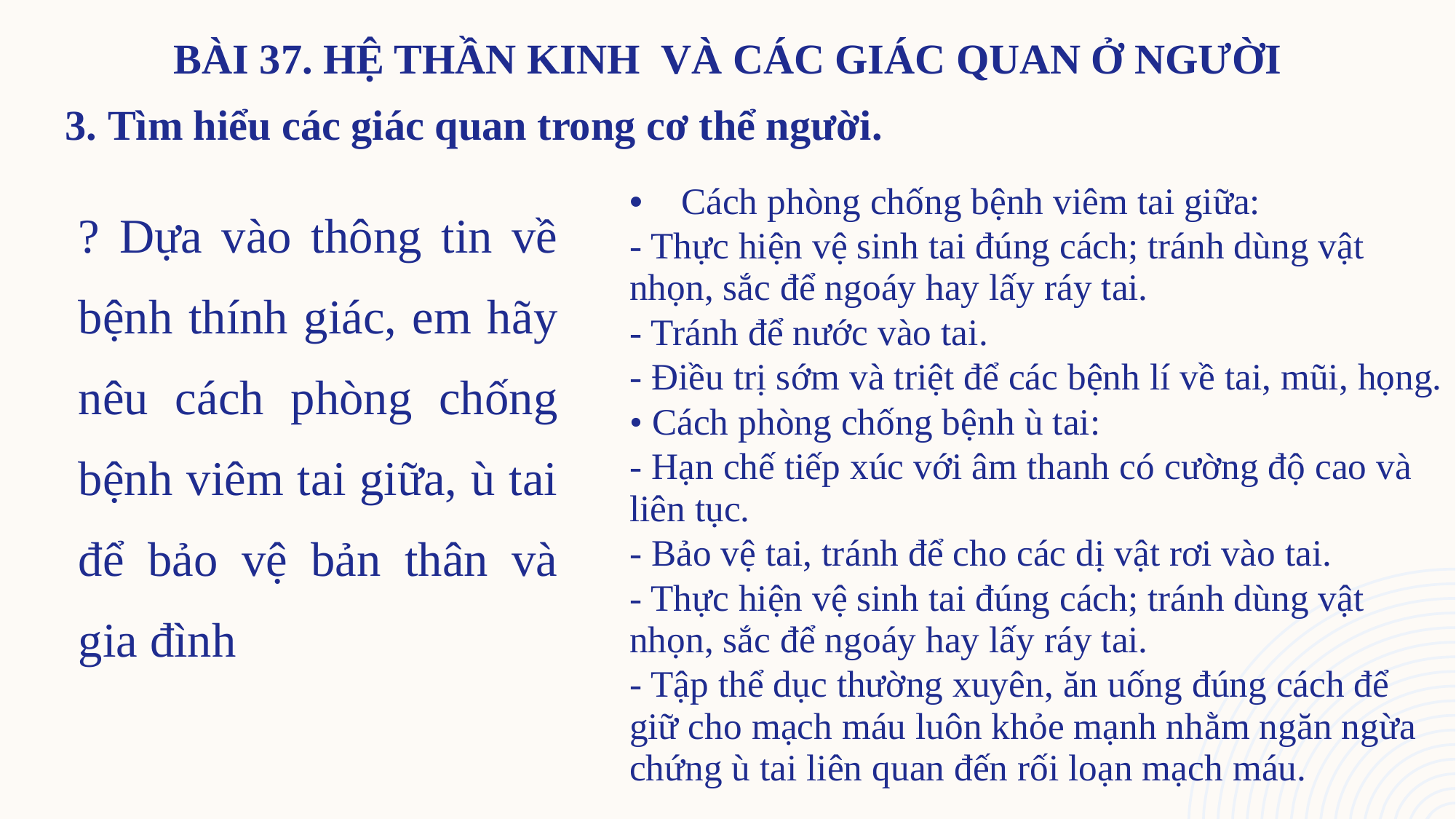

Cách phòng chống bệnh viêm tai giữa:
- Thực hiện vệ sinh tai đúng cách; tránh dùng vật nhọn, sắc để ngoáy hay lấy ráy tai.
- Tránh để nước vào tai.
- Điều trị sớm và triệt để các bệnh lí về tai, mũi, họng.
• Cách phòng chống bệnh ù tai:
- Hạn chế tiếp xúc với âm thanh có cường độ cao và liên tục.
- Bảo vệ tai, tránh để cho các dị vật rơi vào tai.
- Thực hiện vệ sinh tai đúng cách; tránh dùng vật nhọn, sắc để ngoáy hay lấy ráy tai.
- Tập thể dục thường xuyên, ăn uống đúng cách để giữ cho mạch máu luôn khỏe mạnh nhằm ngăn ngừa chứng ù tai liên quan đến rối loạn mạch máu.

? Dựa vào thông tin về bệnh thính giác, em hãy nêu cách phòng chống bệnh viêm tai giữa, ù tai để bảo vệ bản thân và gia đình